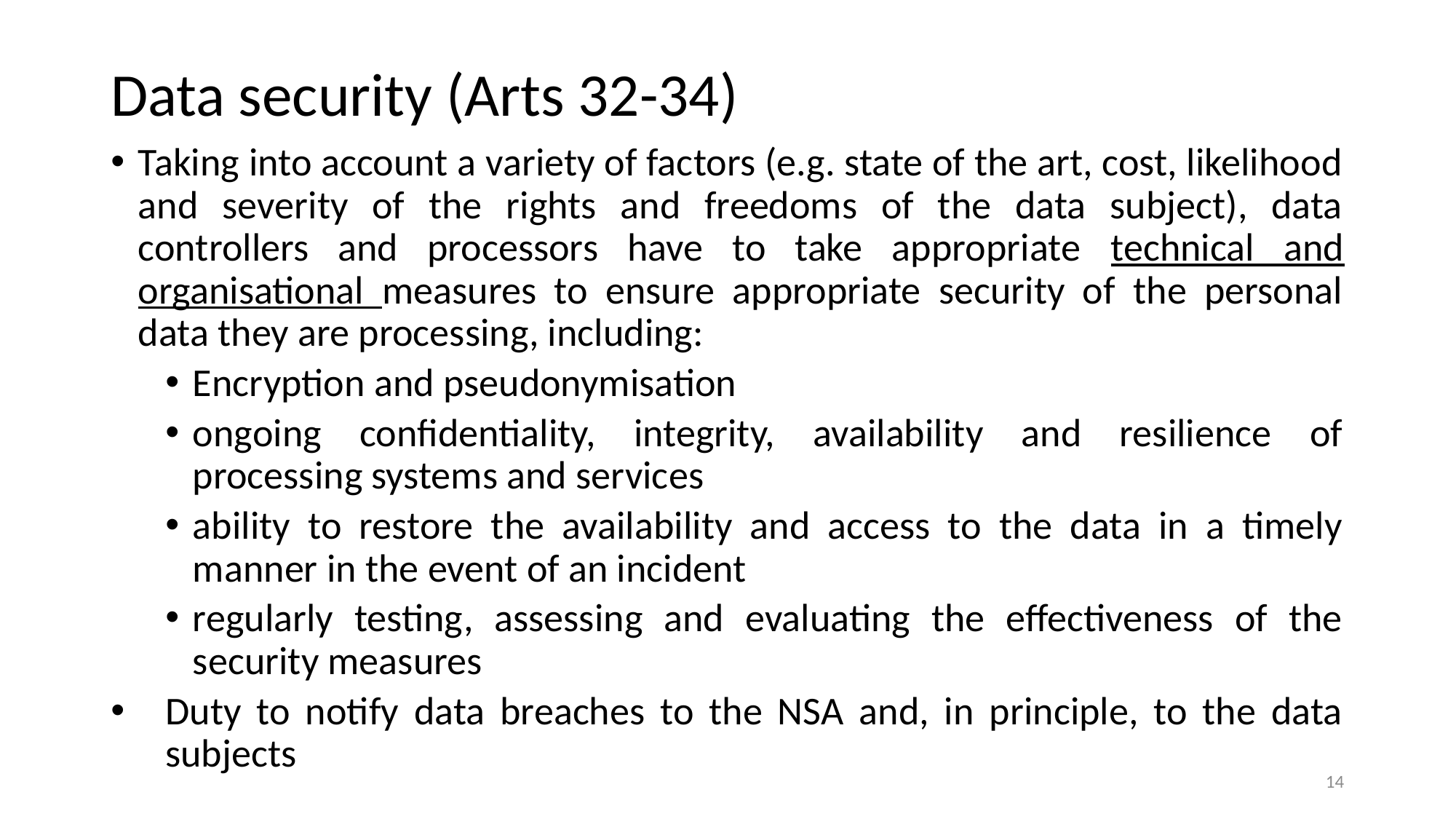

# Data security (Arts 32-34)
Taking into account a variety of factors (e.g. state of the art, cost, likelihood and severity of the rights and freedoms of the data subject), data controllers and processors have to take appropriate technical and organisational measures to ensure appropriate security of the personal data they are processing, including:
Encryption and pseudonymisation
ongoing confidentiality, integrity, availability and resilience of processing systems and services
ability to restore the availability and access to the data in a timely manner in the event of an incident
regularly testing, assessing and evaluating the effectiveness of the security measures
Duty to notify data breaches to the NSA and, in principle, to the data subjects
14